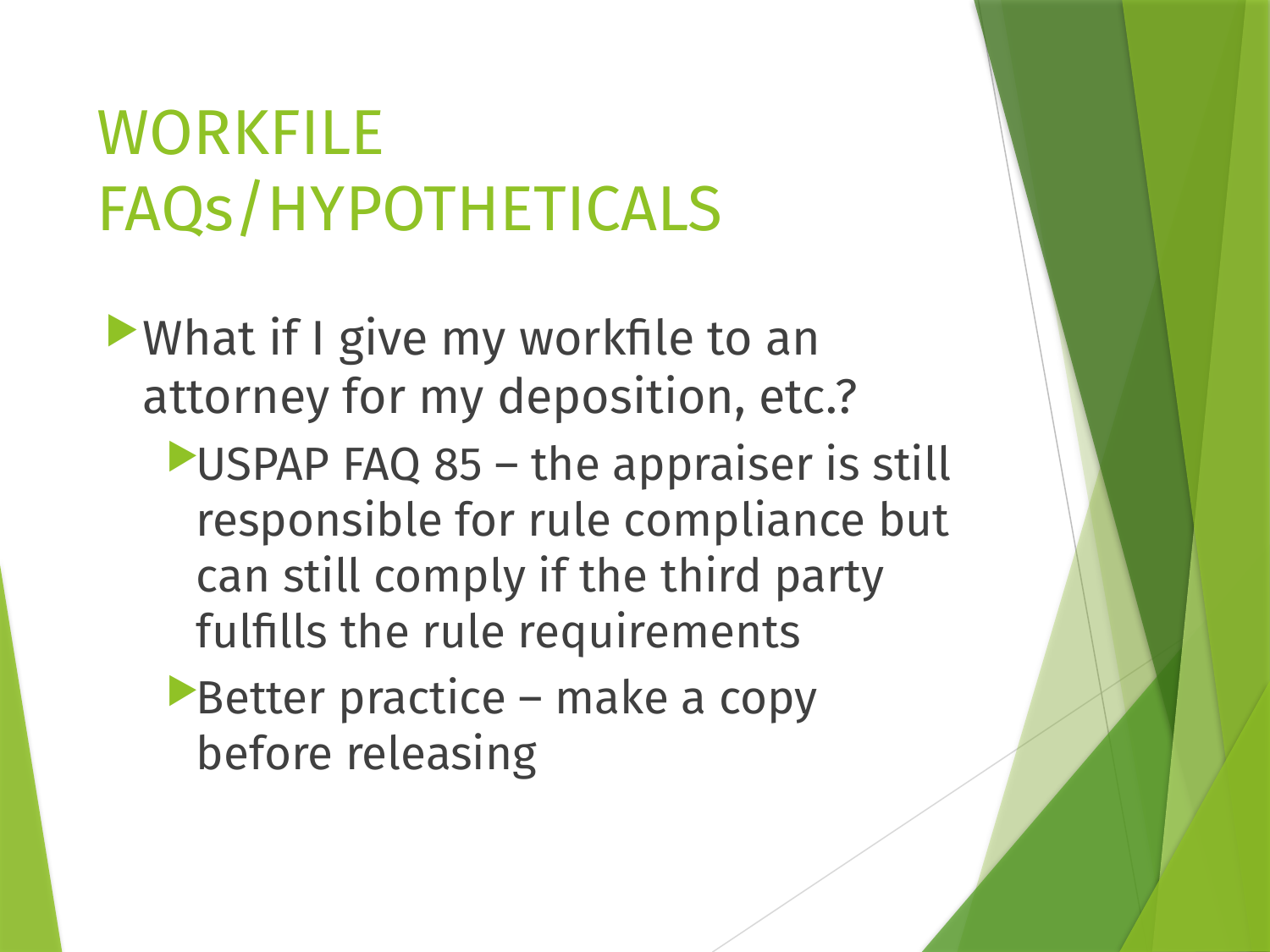

# WORKFILE FAQs/HYPOTHETICALS
What if I give my workfile to an attorney for my deposition, etc.?
USPAP FAQ 85 – the appraiser is still responsible for rule compliance but can still comply if the third party fulfills the rule requirements
Better practice – make a copy before releasing